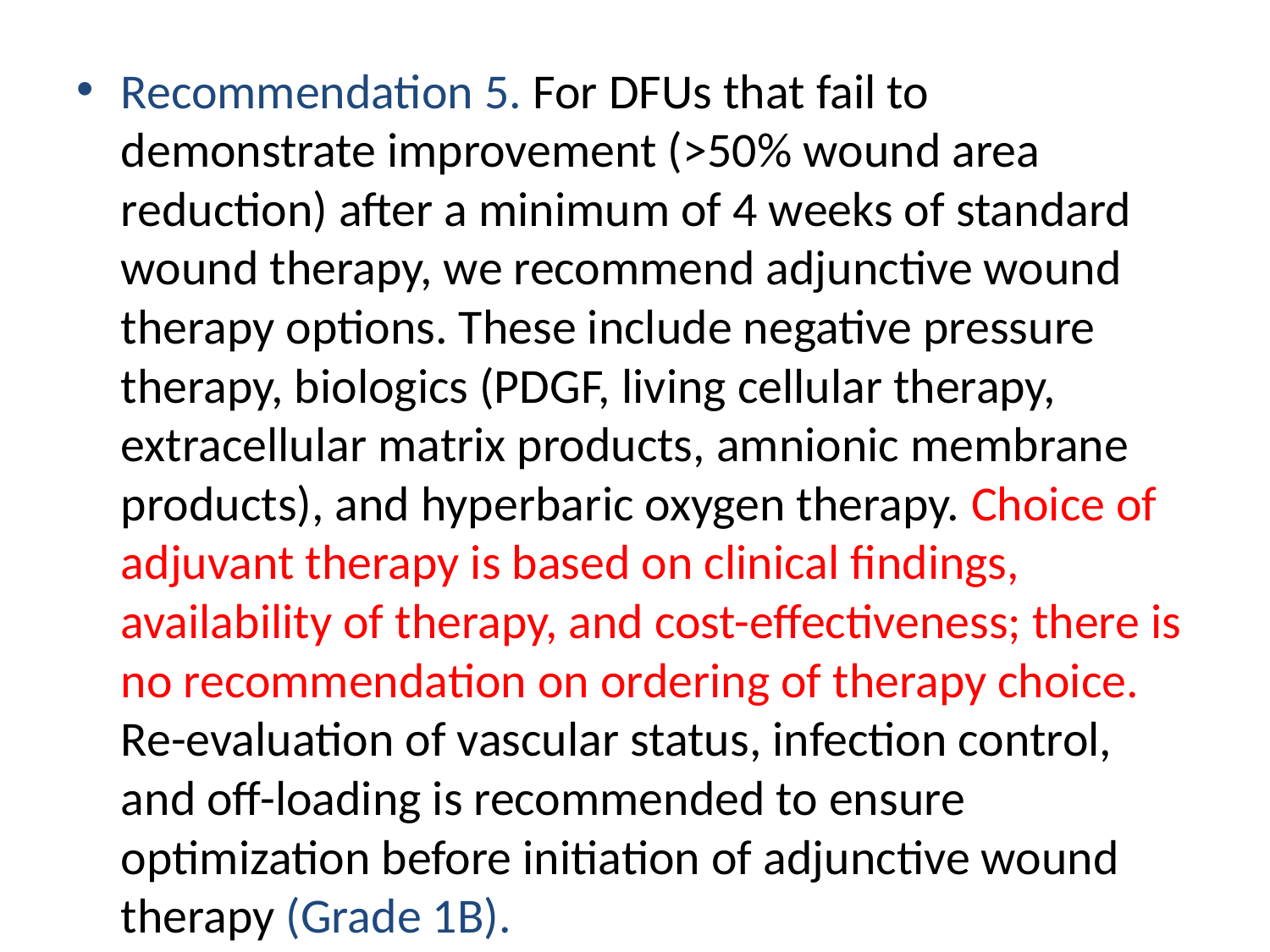

#
Recommendation 5. For DFUs that fail to demonstrate improvement (>50% wound area reduction) after a minimum of 4 weeks of standard wound therapy, we recommend adjunctive wound therapy options. These include negative pressure therapy, biologics (PDGF, living cellular therapy, extracellular matrix products, amnionic membrane products), and hyperbaric oxygen therapy. Choice of adjuvant therapy is based on clinical findings, availability of therapy, and cost-effectiveness; there is no recommendation on ordering of therapy choice. Re-evaluation of vascular status, infection control, and off-loading is recommended to ensure optimization before initiation of adjunctive wound therapy (Grade 1B).